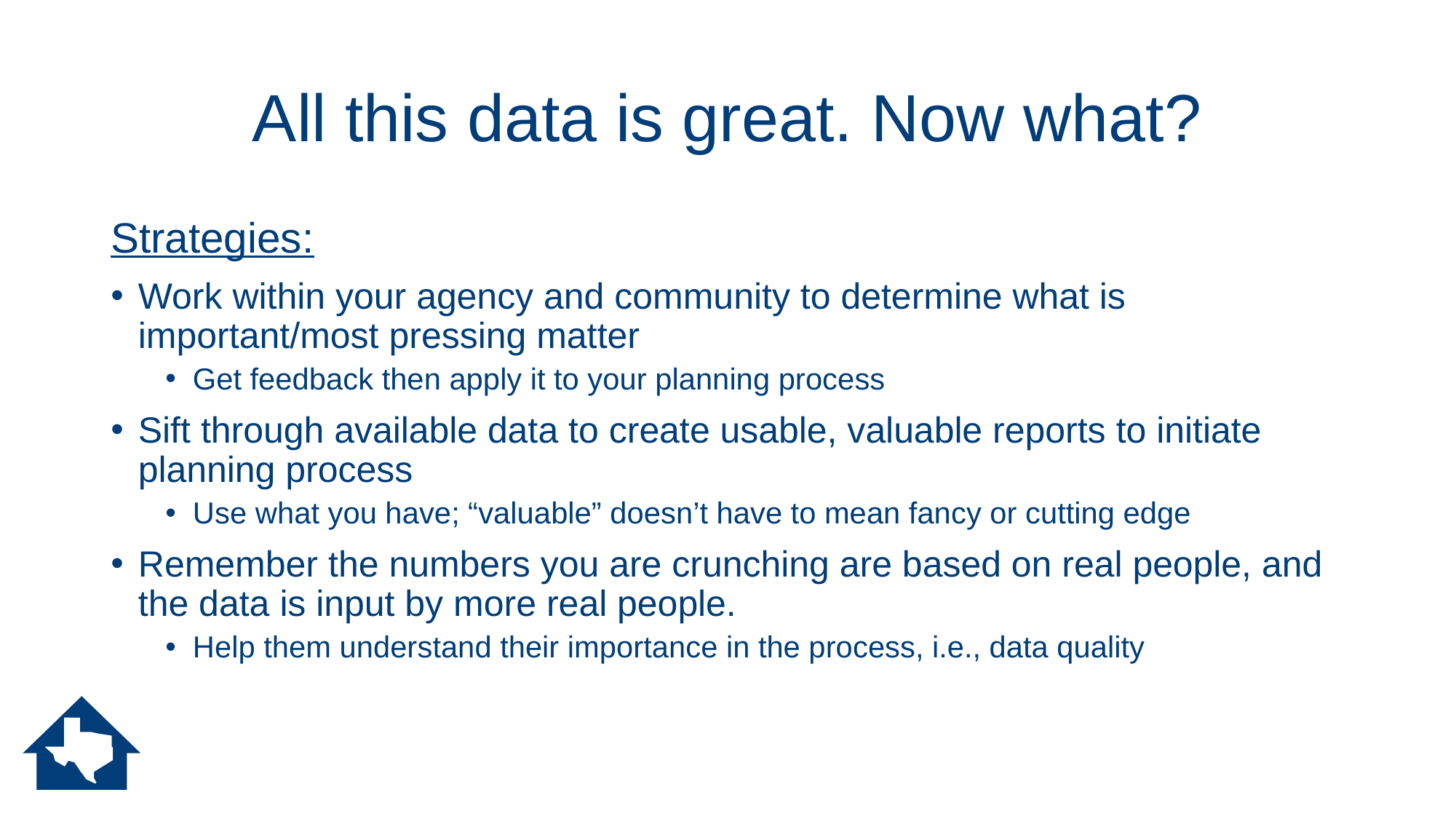

# All this data is great. Now what?
Strategies:
Work within your agency and community to determine what is important/most pressing matter
Get feedback then apply it to your planning process
Sift through available data to create usable, valuable reports to initiate planning process
Use what you have; “valuable” doesn’t have to mean fancy or cutting edge
Remember the numbers you are crunching are based on real people, and the data is input by more real people.
Help them understand their importance in the process, i.e., data quality